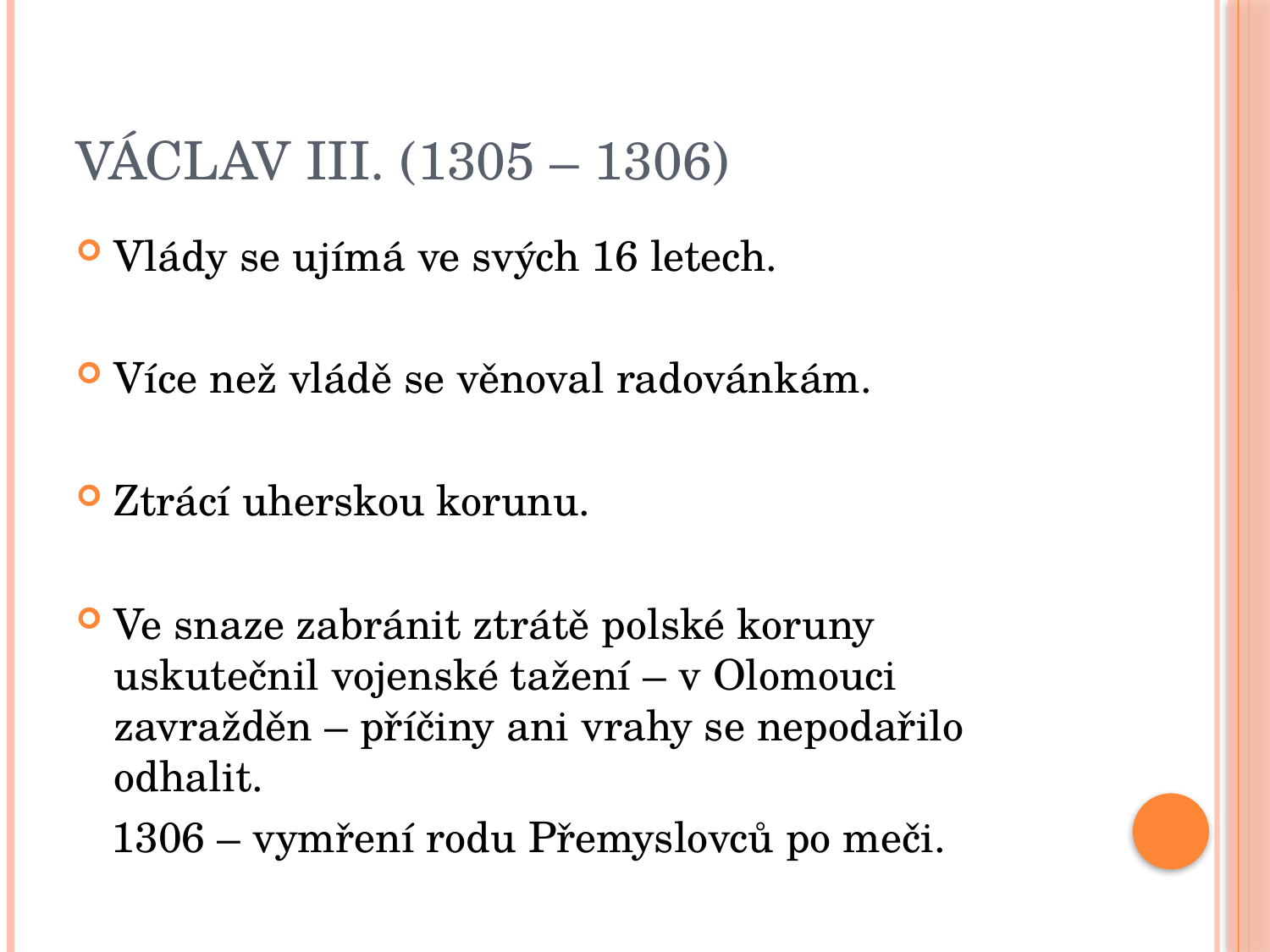

# Václav III. (1305 – 1306)
Vlády se ujímá ve svých 16 letech.

Více než vládě se věnoval radovánkám.

Ztrácí uherskou korunu.

Ve snaze zabránit ztrátě polské koruny uskutečnil vojenské tažení – v Olomouci zavražděn – příčiny ani vrahy se nepodařilo odhalit.
   1306 – vymření rodu Přemyslovců po meči.